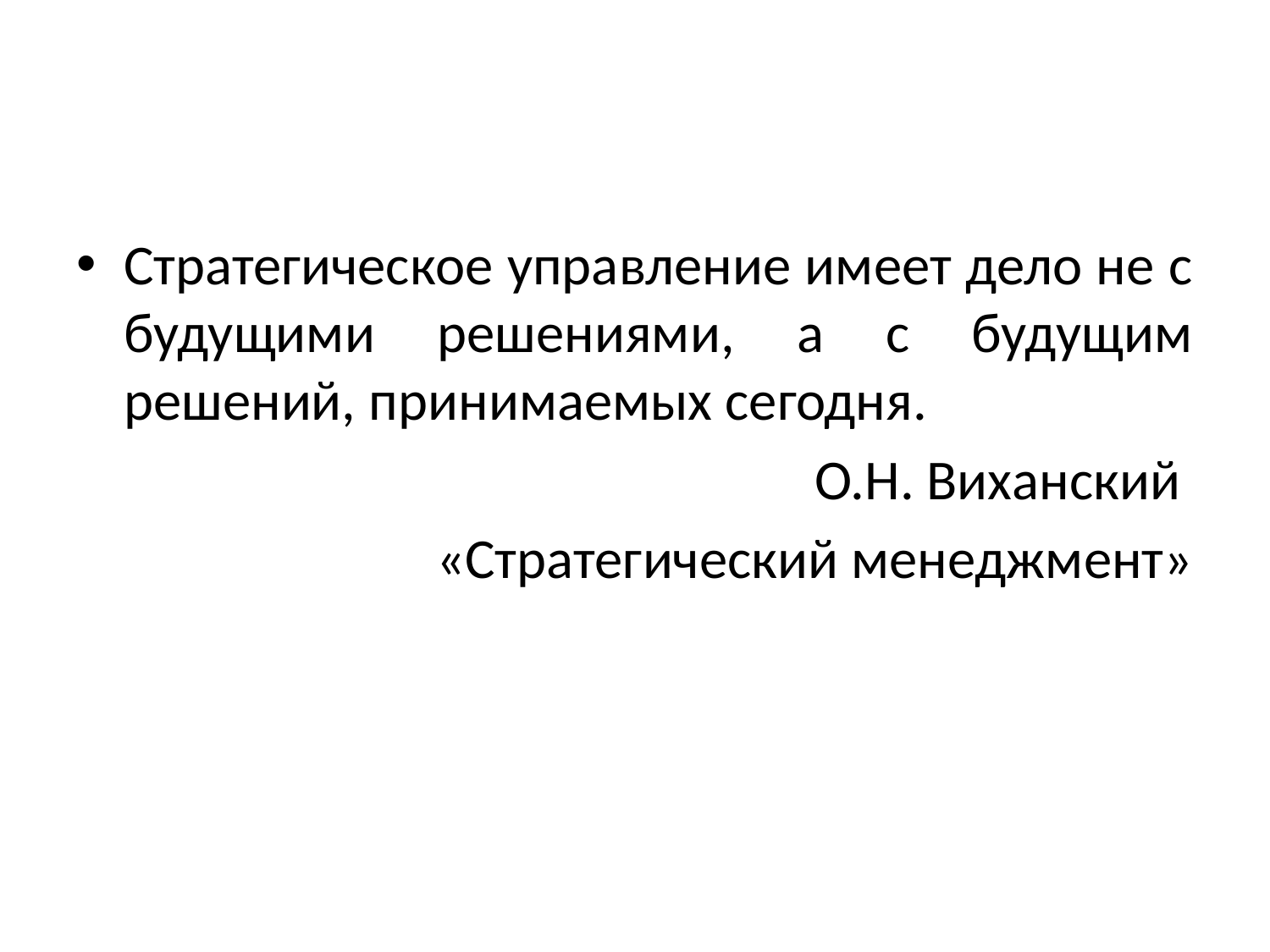

#
Стратегическое управление имеет дело не с будущими решениями, а с будущим решений, принимаемых сегодня.
О.Н. Виханский
«Стратегический менеджмент»